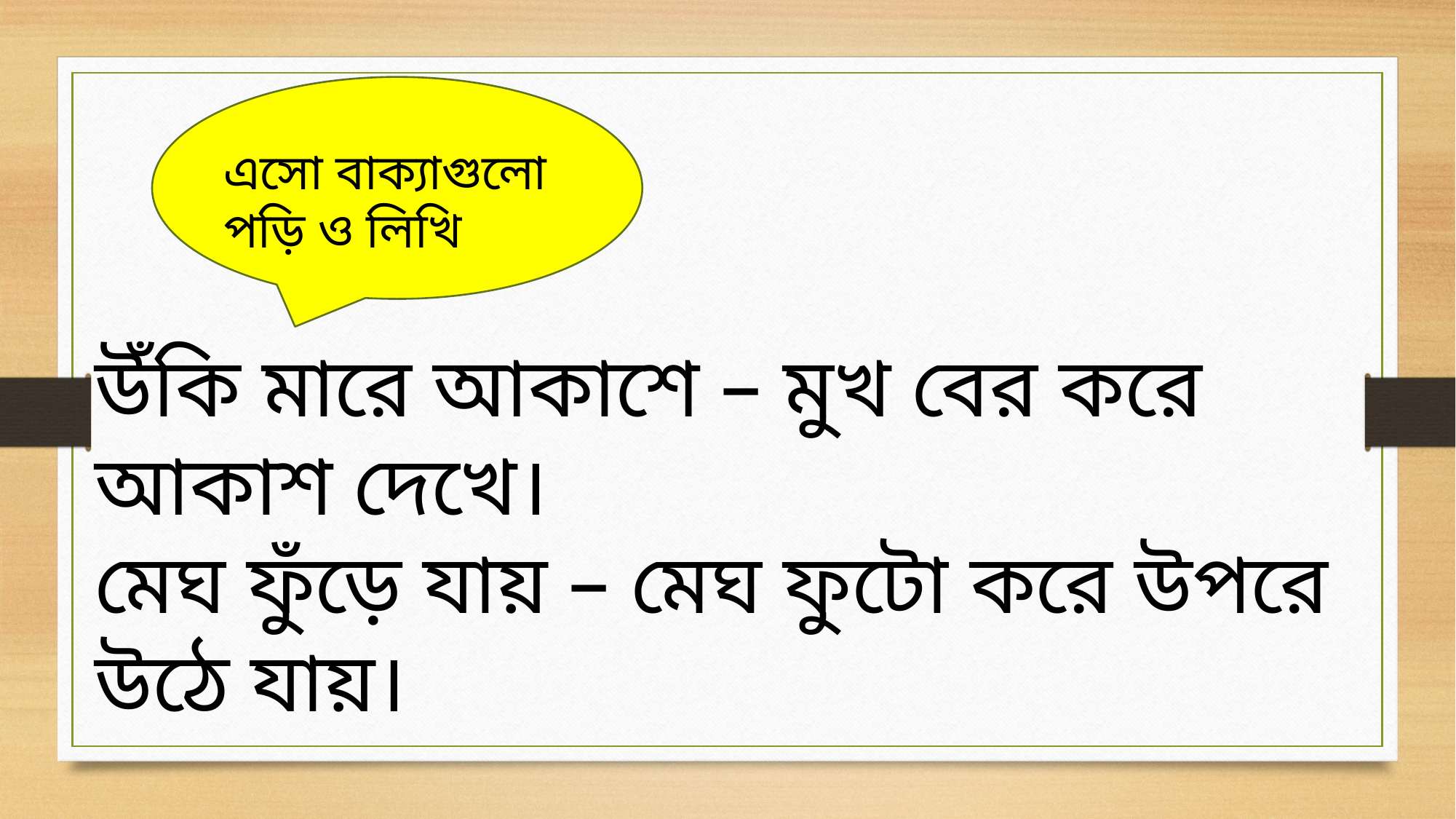

এসো বাক্যাগুলো পড়ি ও লিখি
উঁকি মারে আকাশে – মুখ বের করে আকাশ দেখে।
মেঘ ফুঁড়ে যায় – মেঘ ফুটো করে উপরে উঠে যায়।